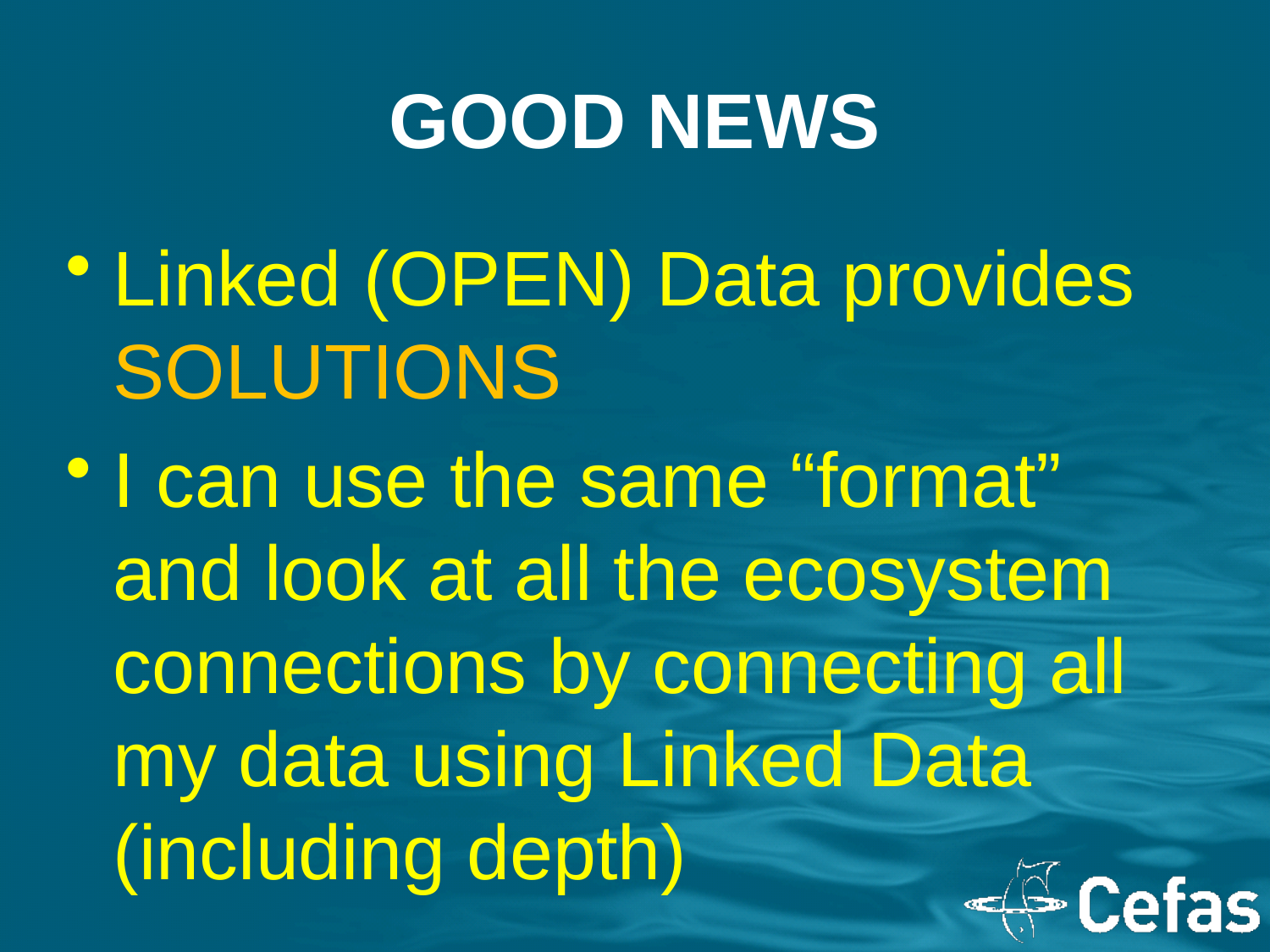

# GOOD NEWS
Linked (OPEN) Data provides SOLUTIONS
I can use the same “format” and look at all the ecosystem connections by connecting all my data using Linked Data (including depth)